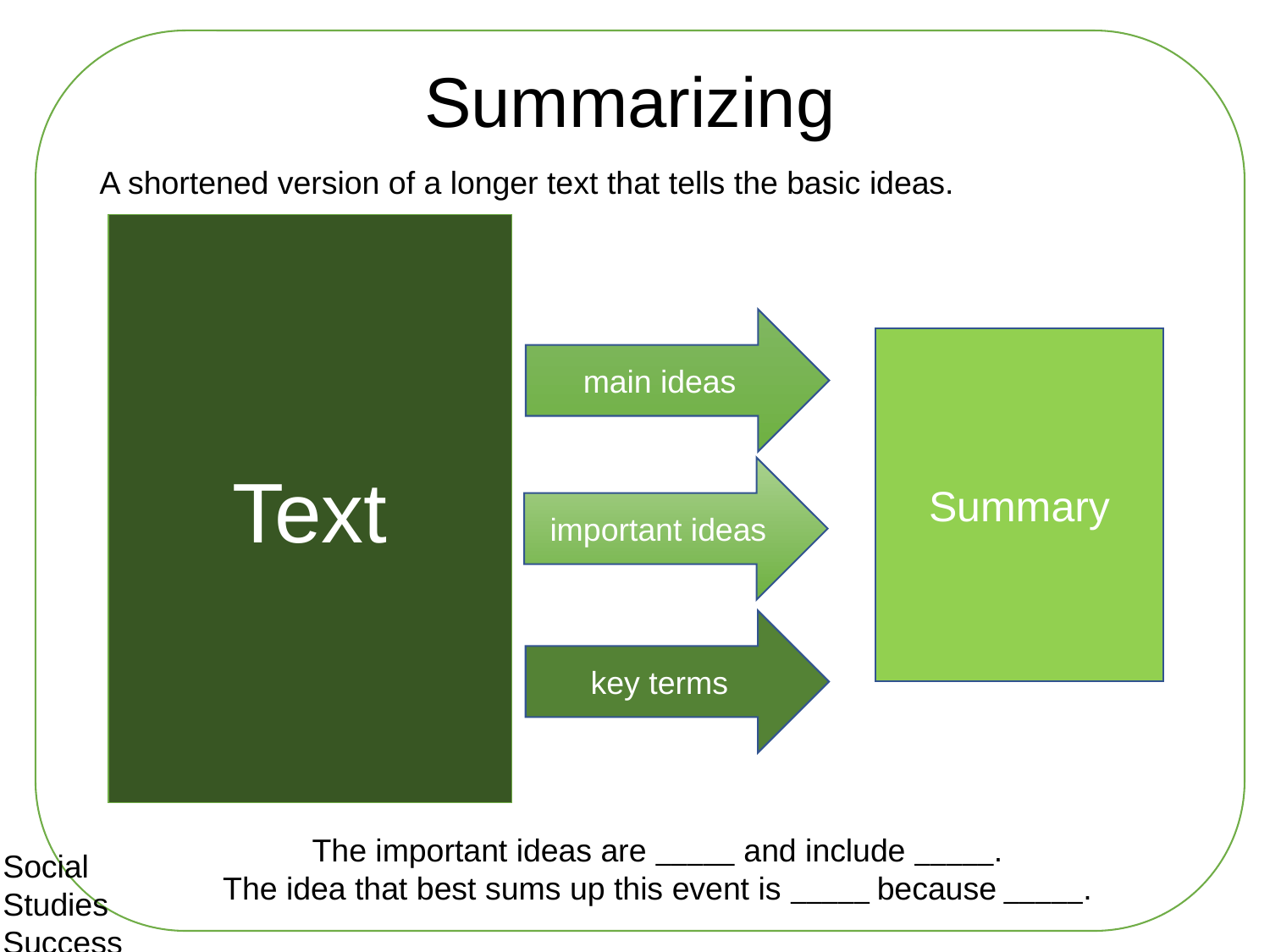

Summarizing
A shortened version of a longer text that tells the basic ideas.
Text
main ideas
Similarity
Summary
important ideas
Difference
Difference
Detail
Detail
Detail
Detail
Detail
key terms
The important ideas are _____ and include _____.
The idea that best sums up this event is _____ because _____.

Social
Studies
Success